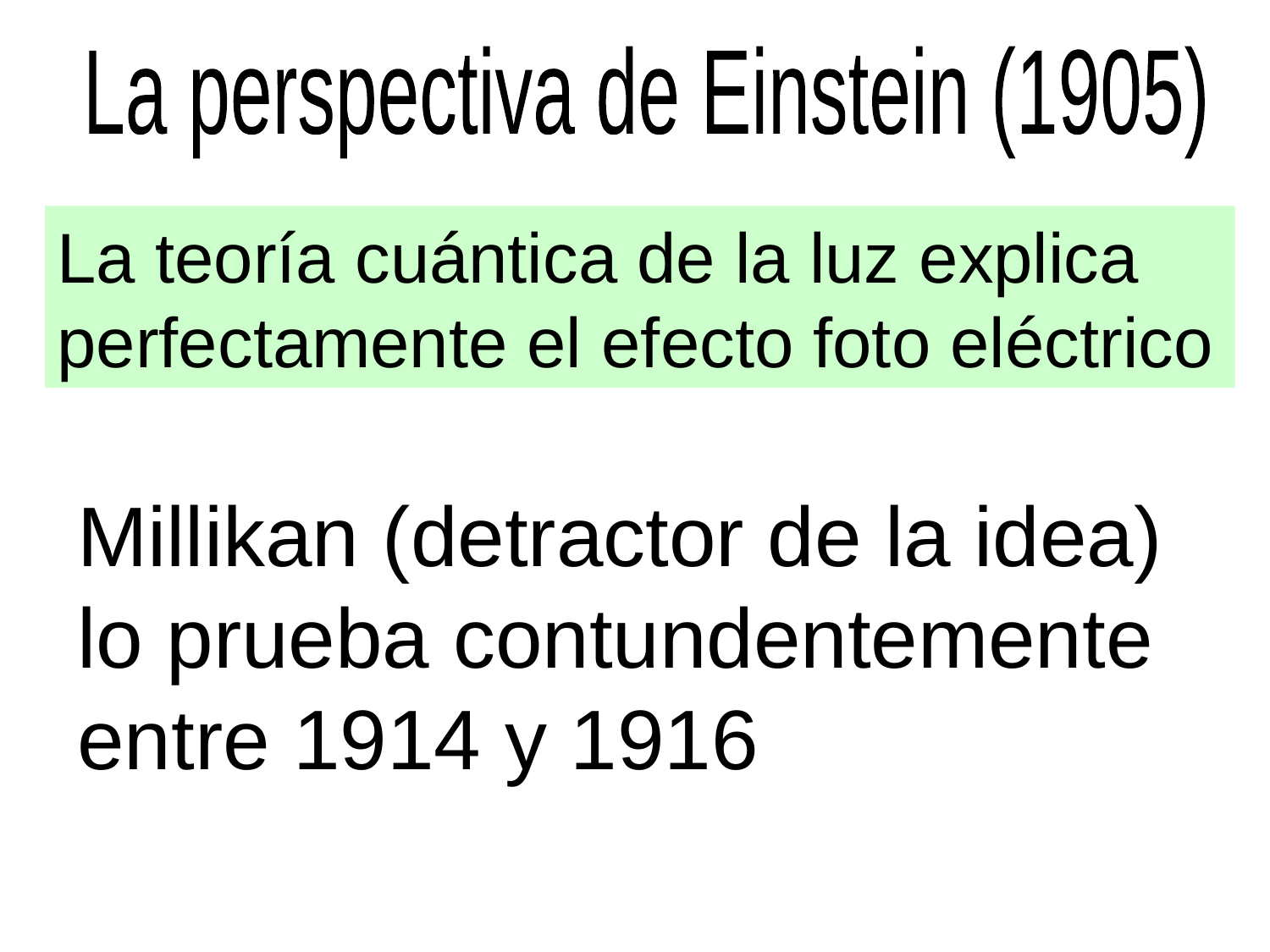

La perspectiva de Einstein (1905)
La teoría cuántica de la luz explica perfectamente el efecto foto eléctrico
Millikan (detractor de la idea) lo prueba contundentemente entre 1914 y 1916